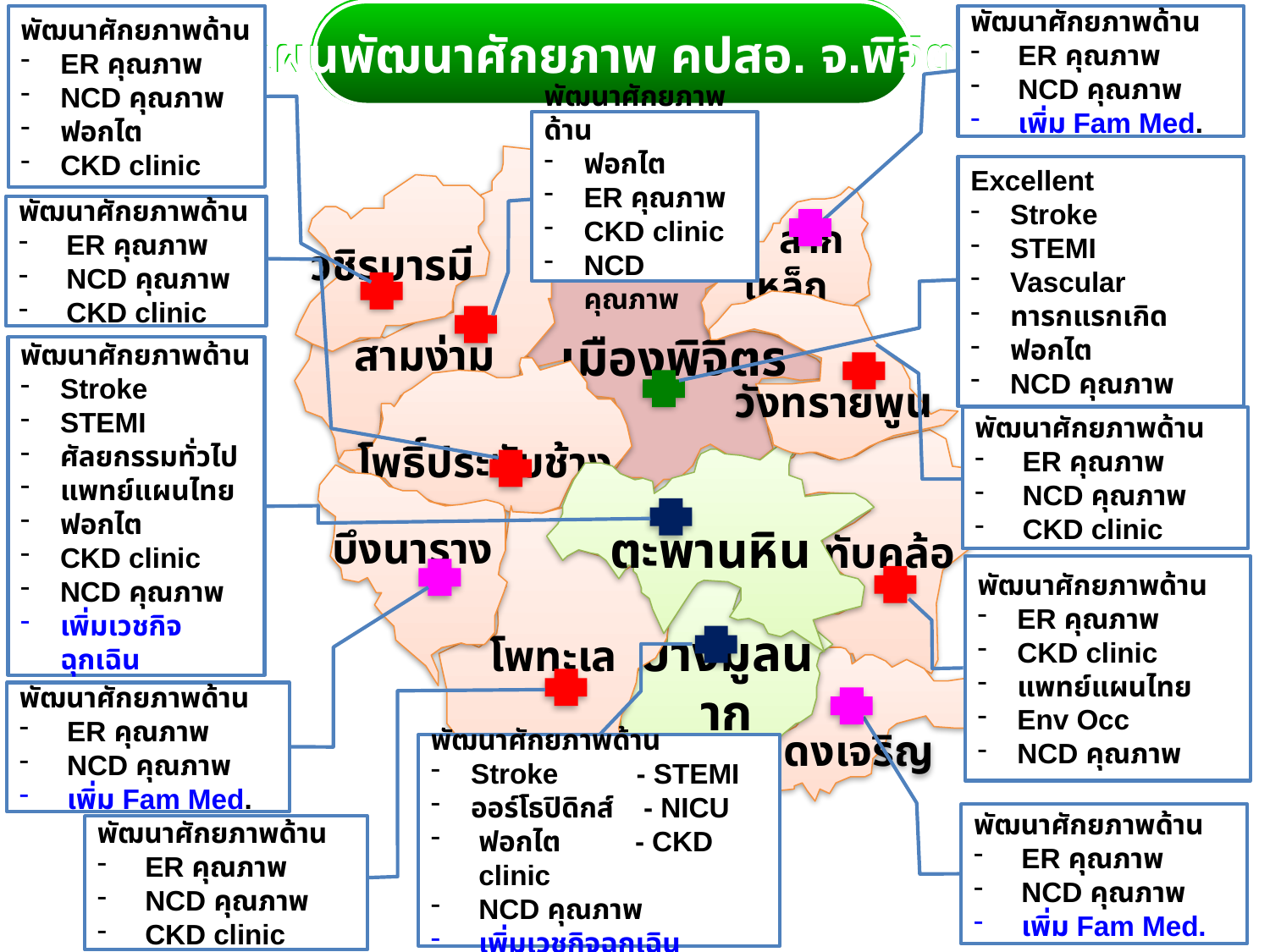

แผนพัฒนาศักยภาพ คปสอ. จ.พิจิตร
พัฒนาศักยภาพด้าน
ER คุณภาพ
NCD คุณภาพ
ฟอกไต
CKD clinic
พัฒนาศักยภาพด้าน
ER คุณภาพ
NCD คุณภาพ
เพิ่ม Fam Med.
พัฒนาศักยภาพด้าน
ฟอกไต
ER คุณภาพ
CKD clinic
NCD คุณภาพ

สามง่าม
วชิรบารมี
     สากเหล็ก
เมืองพิจิตร

วังทรายพูน
  โพธิ์ประทับช้าง
ทับคล้อ
ตะพานหิน

บึงนาราง
โพทะเล
บางมูลนาก

  ดงเจริญ
Excellent
Stroke
STEMI
Vascular
ทารกแรกเกิด
ฟอกไต
NCD คุณภาพ
พัฒนาศักยภาพด้าน
ER คุณภาพ
NCD คุณภาพ
CKD clinic

พัฒนาศักยภาพด้าน
Stroke
STEMI
ศัลยกรรมทั่วไป
แพทย์แผนไทย
ฟอกไต
CKD clinic
NCD คุณภาพ
เพิ่มเวชกิจฉุกเฉิน

พัฒนาศักยภาพด้าน
ER คุณภาพ
NCD คุณภาพ
CKD clinic

พัฒนาศักยภาพด้าน
ER คุณภาพ
CKD clinic
แพทย์แผนไทย
Env Occ
NCD คุณภาพ

พัฒนาศักยภาพด้าน
ER คุณภาพ
NCD คุณภาพ
เพิ่ม Fam Med.

พัฒนาศักยภาพด้าน
Stroke          - STEMI
ออร์โธปิดิกส์    - NICU
ฟอกไต          - CKD clinic
NCD คุณภาพ
เพิ่มเวชกิจฉุกเฉิน
พัฒนาศักยภาพด้าน
ER คุณภาพ
NCD คุณภาพ
เพิ่ม Fam Med.
พัฒนาศักยภาพด้าน
ER คุณภาพ
NCD คุณภาพ
CKD clinic